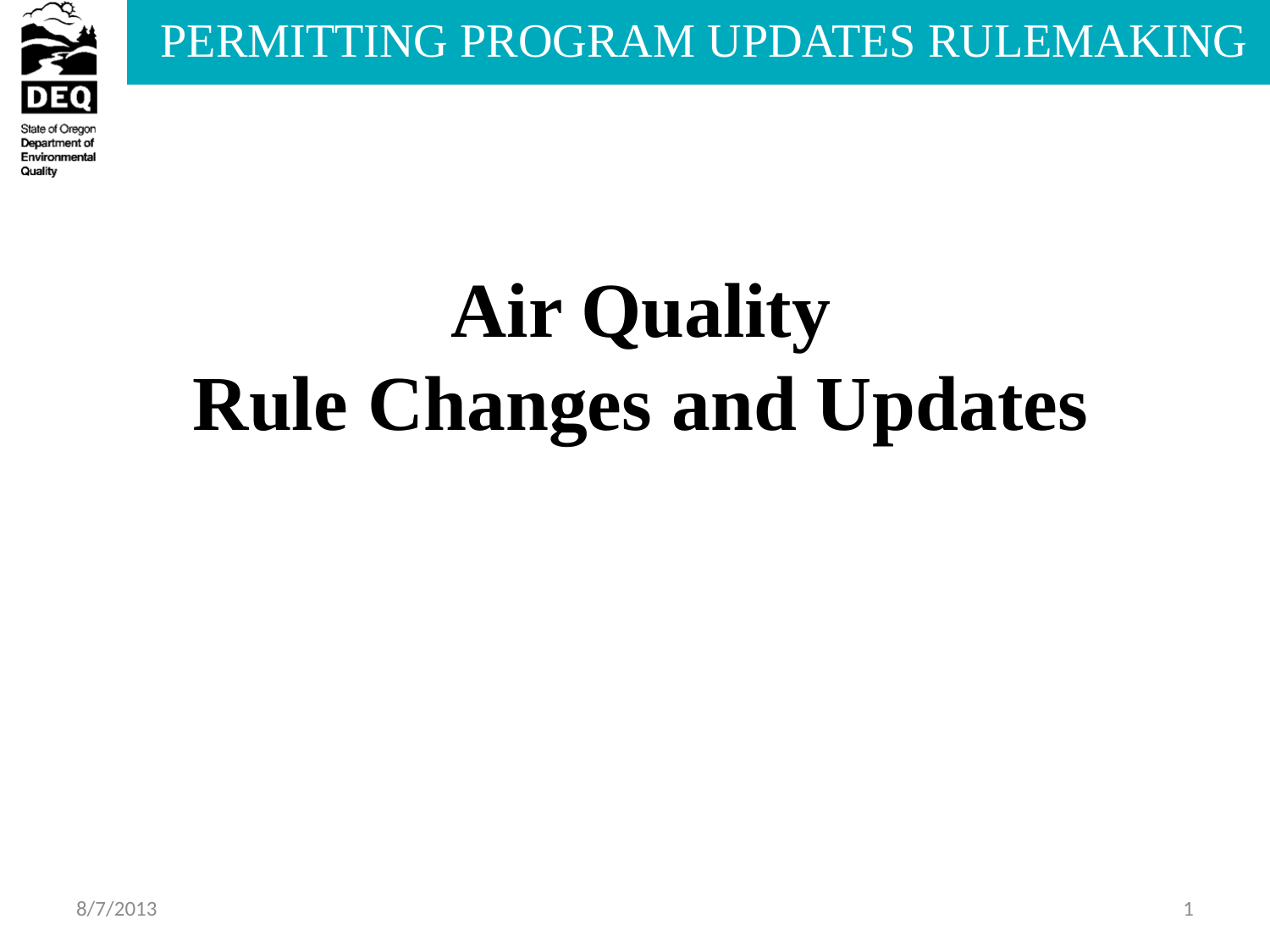

Air Quality
Rule Changes and Updates

8/7/2013
1